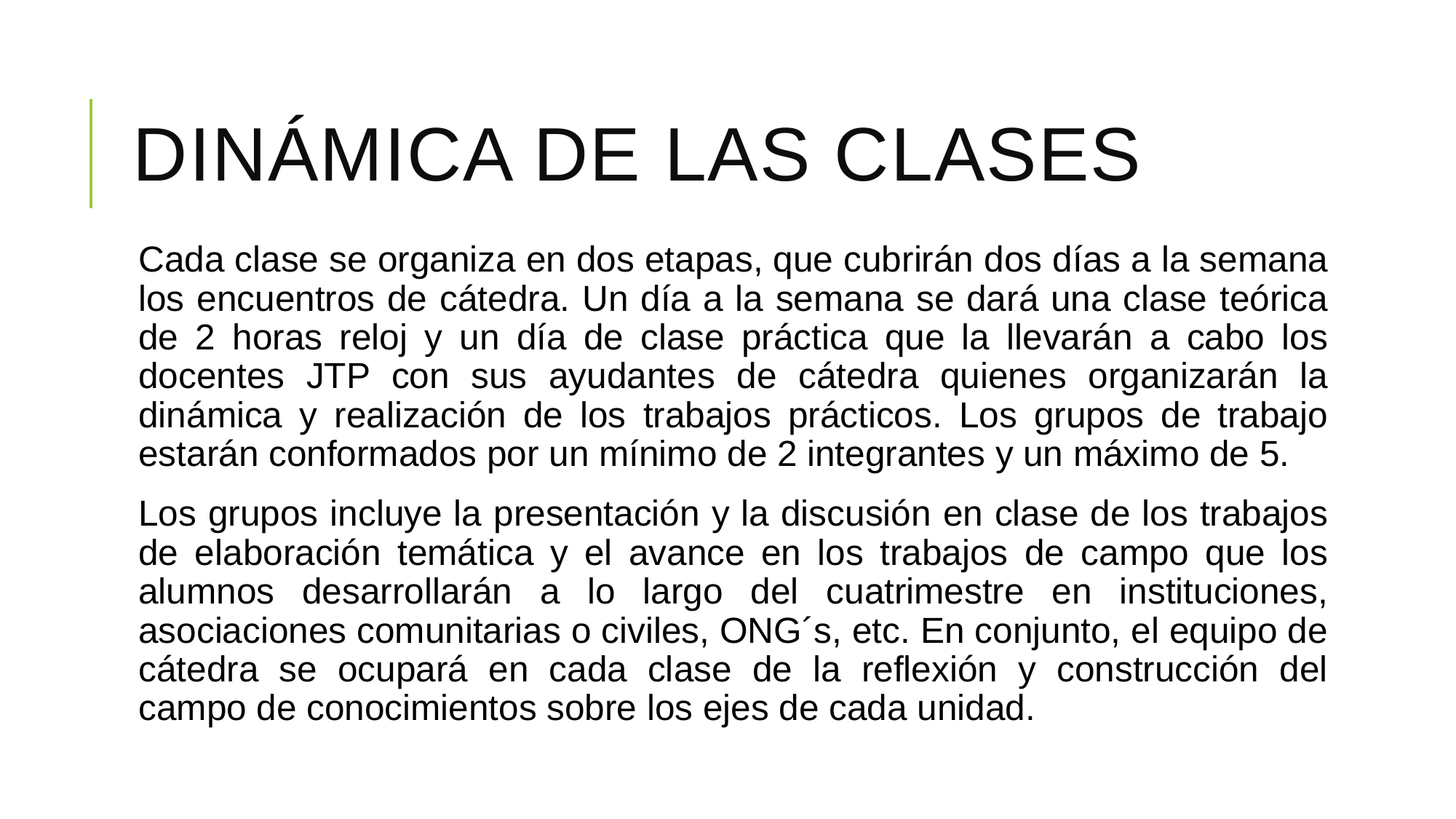

# Dinámica de las clases
Cada clase se organiza en dos etapas, que cubrirán dos días a la semana los encuentros de cátedra. Un día a la semana se dará una clase teórica de 2 horas reloj y un día de clase práctica que la llevarán a cabo los docentes JTP con sus ayudantes de cátedra quienes organizarán la dinámica y realización de los trabajos prácticos. Los grupos de trabajo estarán conformados por un mínimo de 2 integrantes y un máximo de 5.
Los grupos incluye la presentación y la discusión en clase de los trabajos de elaboración temática y el avance en los trabajos de campo que los alumnos desarrollarán a lo largo del cuatrimestre en instituciones, asociaciones comunitarias o civiles, ONG´s, etc. En conjunto, el equipo de cátedra se ocupará en cada clase de la reflexión y construcción del campo de conocimientos sobre los ejes de cada unidad.